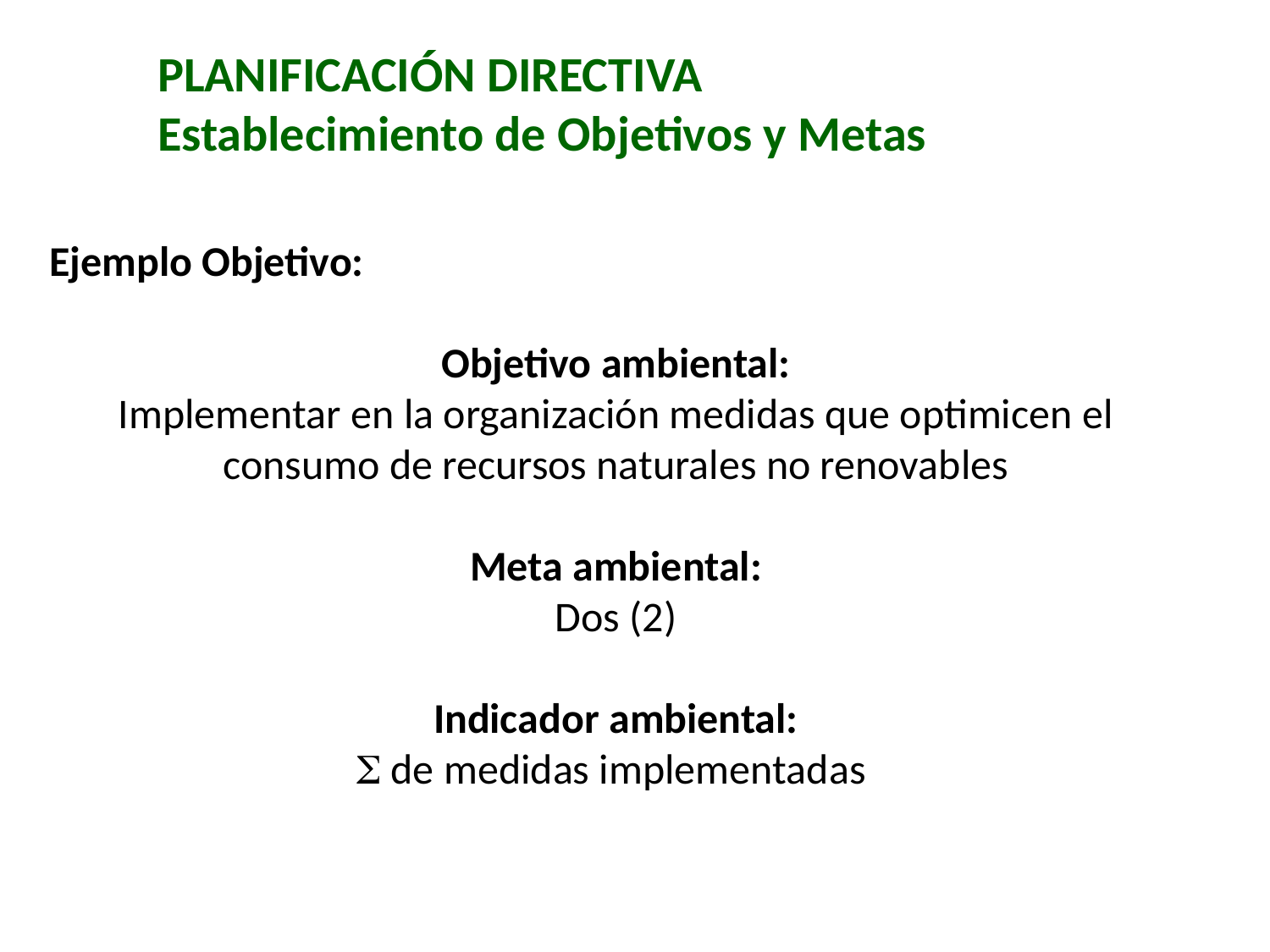

PLANIFICACIÓN DIRECTIVA
Establecimiento de Objetivos y Metas

Ejemplo Objetivo:

Objetivo ambiental:
Implementar en la organización medidas que optimicen el consumo de recursos naturales no renovables

Meta ambiental:
Dos (2)

Indicador ambiental:
Σ de medidas implementadas